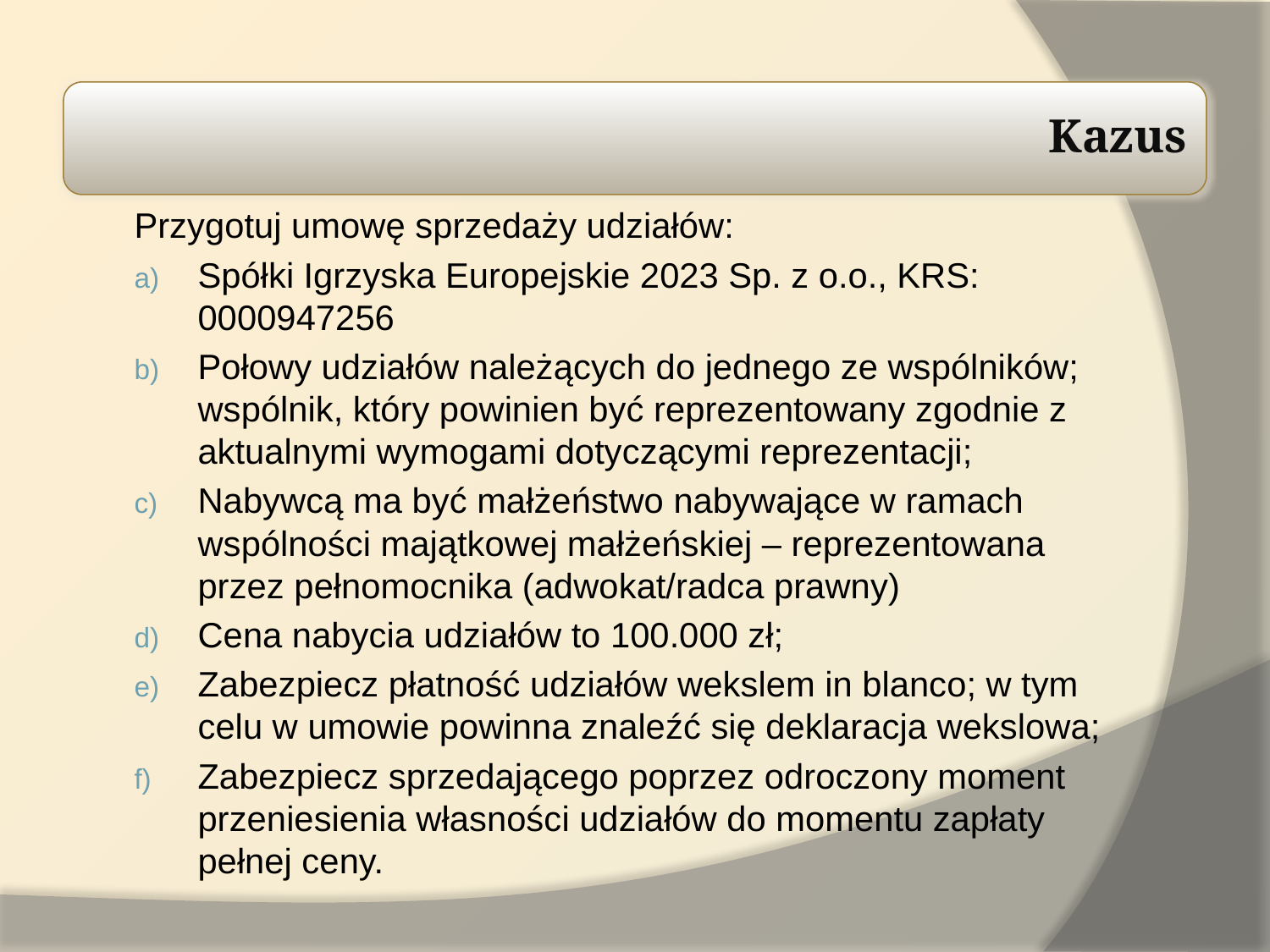

#
Kazus
Przygotuj umowę sprzedaży udziałów:
Spółki Igrzyska Europejskie 2023 Sp. z o.o., KRS: 0000947256
Połowy udziałów należących do jednego ze wspólników; wspólnik, który powinien być reprezentowany zgodnie z aktualnymi wymogami dotyczącymi reprezentacji;
Nabywcą ma być małżeństwo nabywające w ramach wspólności majątkowej małżeńskiej – reprezentowana przez pełnomocnika (adwokat/radca prawny)
Cena nabycia udziałów to 100.000 zł;
Zabezpiecz płatność udziałów wekslem in blanco; w tym celu w umowie powinna znaleźć się deklaracja wekslowa;
Zabezpiecz sprzedającego poprzez odroczony moment przeniesienia własności udziałów do momentu zapłaty pełnej ceny.